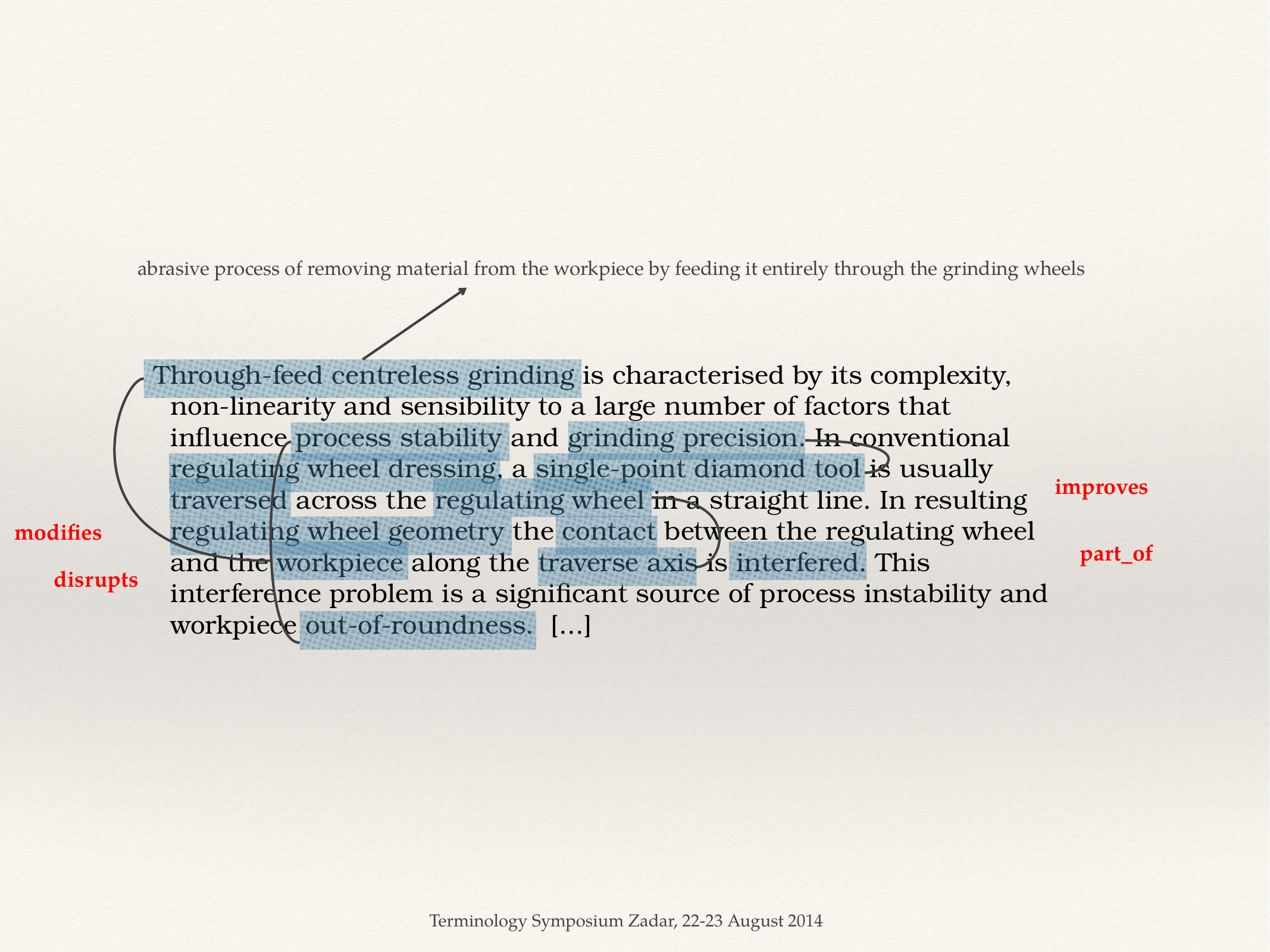

abrasive process of removing material from the workpiece by feeding it entirely through the grinding wheels
 Through-feed centreless grinding is characterised by its complexity, non-linearity and sensibility to a large number of factors that influence process stability and grinding precision. In conventional regulating wheel dressing, a single-point diamond tool is usually traversed across the regulating wheel in a straight line. In resulting regulating wheel geometry the contact between the regulating wheel and the workpiece along the traverse axis is interfered. This interference problem is a significant source of process instability and workpiece out-of-roundness.  [...]

improves

modifies

part_of

disrupts

Terminology Symposium Zadar, 22-23 August 2014